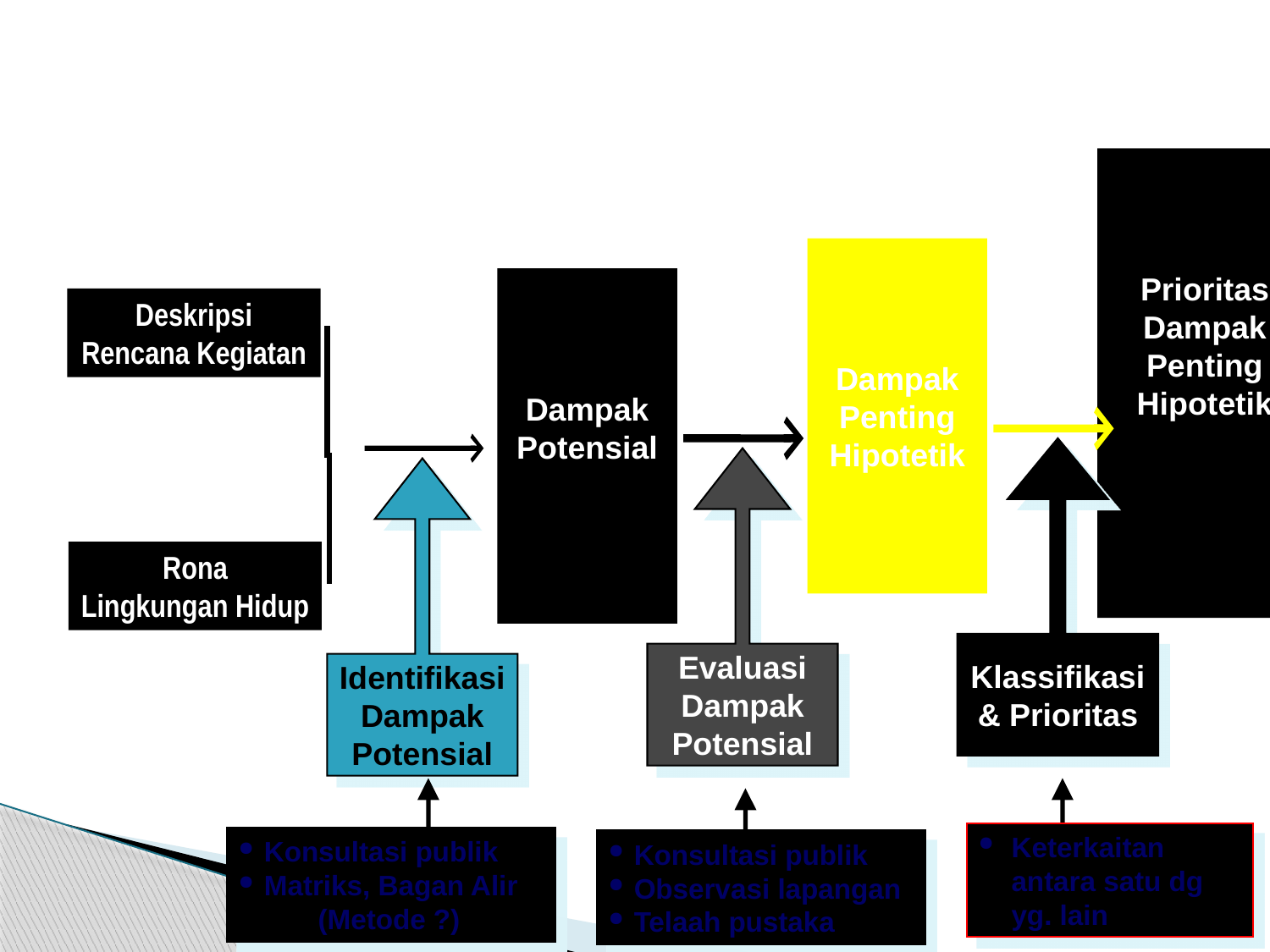

Proses Pelingkupan

Prioritas
Dampak
Penting
Hipotetik

Dampak
Penting Hipotetik

Dampak
Potensial

Deskripsi
Rencana Kegiatan
Rona
Lingkungan Hidup

Klassifikasi
& Prioritas

Evaluasi
Dampak
Potensial
Identifikasi
Dampak
Potensial

Konsultasi publik
Matriks, Bagan Alir
          (Metode ?)

Keterkaitan antara satu dg yg. lain

Konsultasi publik
Observasi lapangan
Telaah pustaka